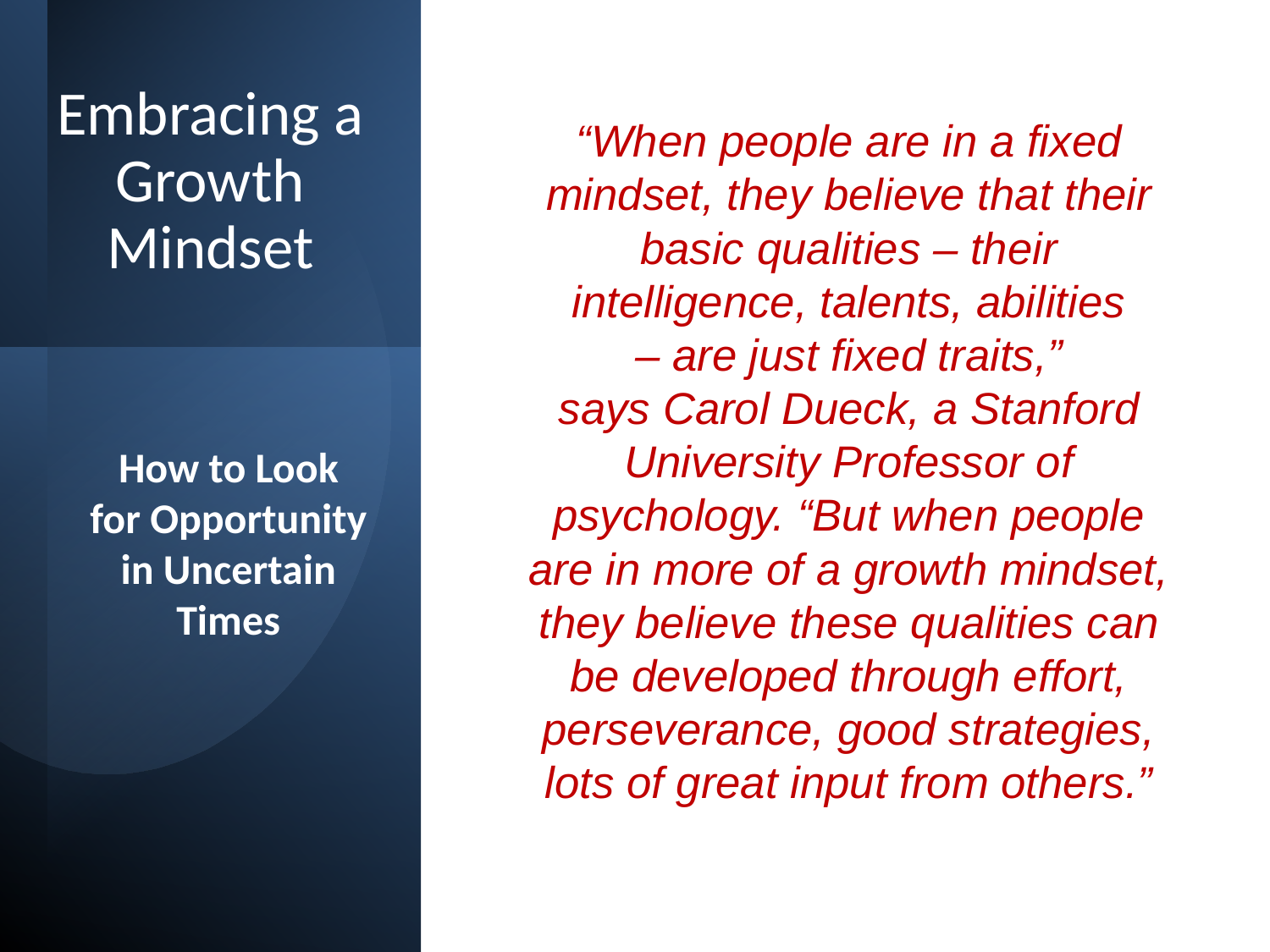

# Embracing a Growth Mindset
“When people are in a fixed mindset, they believe that their basic qualities – their intelligence, talents, abilities – are just fixed traits,” says Carol Dueck, a Stanford University Professor of psychology. “But when people are in more of a growth mindset, they believe these qualities can be developed through effort, perseverance, good strategies, lots of great input from others.”

How to Look for Opportunity in Uncertain Times